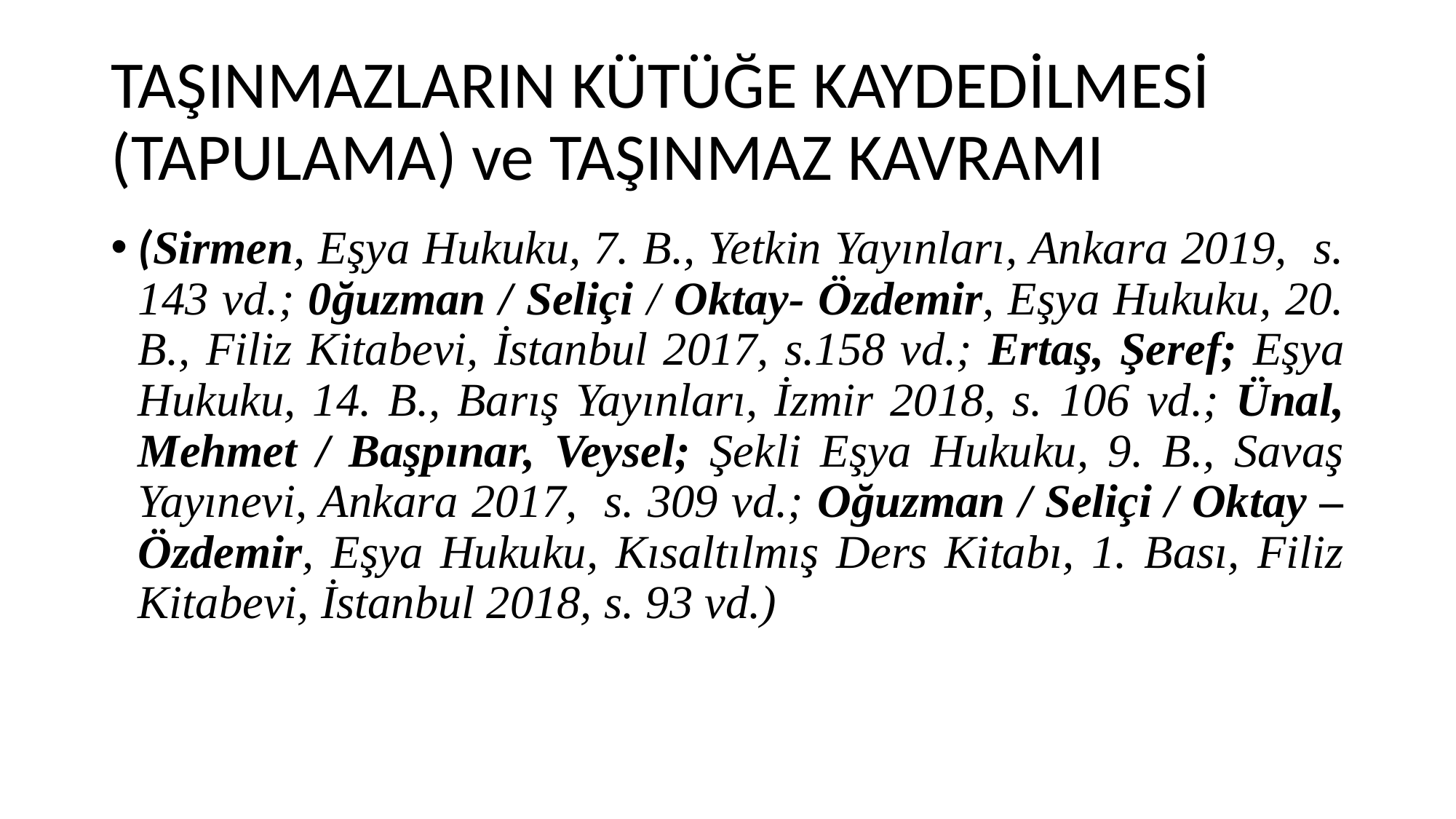

# TAŞINMAZLARIN KÜTÜĞE KAYDEDİLMESİ (TAPULAMA) ve TAŞINMAZ KAVRAMI
(Sirmen, Eşya Hukuku, 7. B., Yetkin Yayınları, Ankara 2019,  s. 143 vd.; 0ğuzman / Seliçi / Oktay- Özdemir, Eşya Hukuku, 20. B., Filiz Kitabevi, İstanbul 2017, s.158 vd.; Ertaş, Şeref; Eşya Hukuku, 14. B., Barış Yayınları, İzmir 2018, s. 106 vd.; Ünal, Mehmet / Başpınar, Veysel; Şekli Eşya Hukuku, 9. B., Savaş Yayınevi, Ankara 2017,  s. 309 vd.; Oğuzman / Seliçi / Oktay – Özdemir, Eşya Hukuku, Kısaltılmış Ders Kitabı, 1. Bası, Filiz Kitabevi, İstanbul 2018, s. 93 vd.)